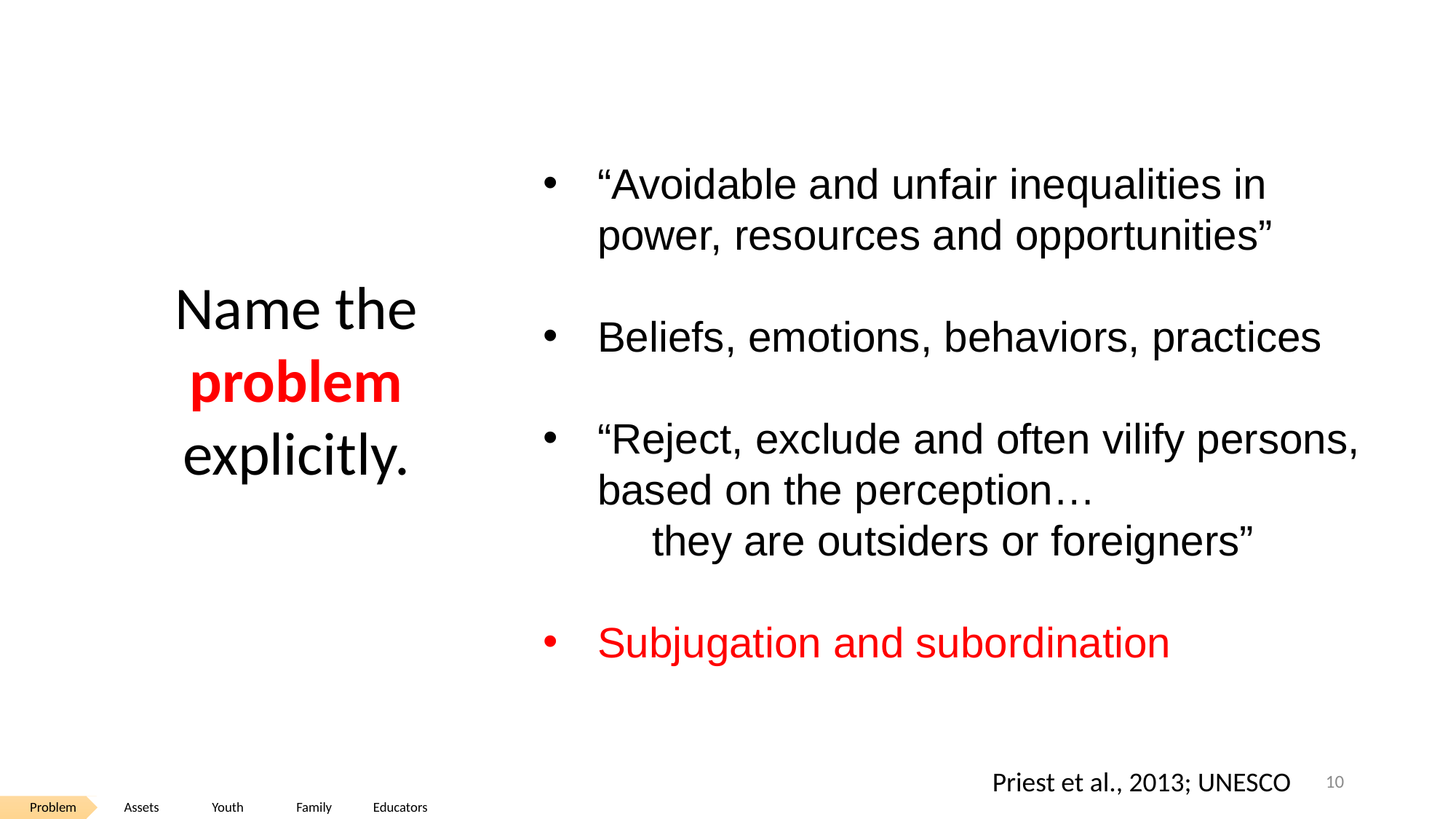

“Avoidable and unfair inequalities in power, resources and opportunities”

Beliefs, emotions, behaviors, practices

“Reject, exclude and often vilify persons, based on the perception…
	they are outsiders or foreigners”

Subjugation and subordination
Name the problem
explicitly.

Priest et al., 2013; UNESCO
10
Problem
Assets
Youth
Family
Educators